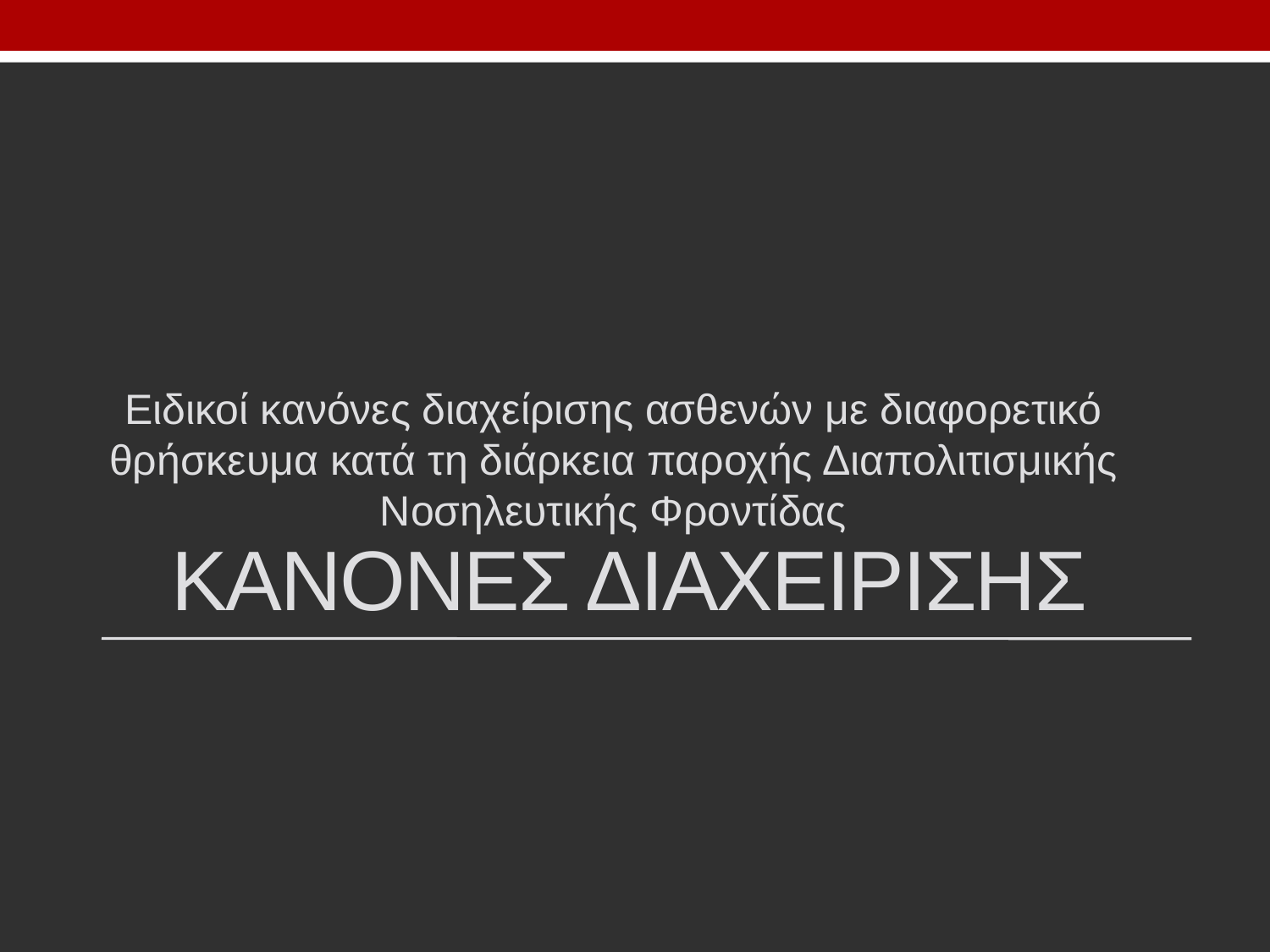

# ΚΑΝΟΝΕΣ ΔΙΑΧΕΙΡΙΣΗΣ
Ειδικοί κανόνες διαχείρισης ασθενών με διαφορετικό θρήσκευμα κατά τη διάρκεια παροχής Διαπολιτισμικής Νοσηλευτικής Φροντίδας